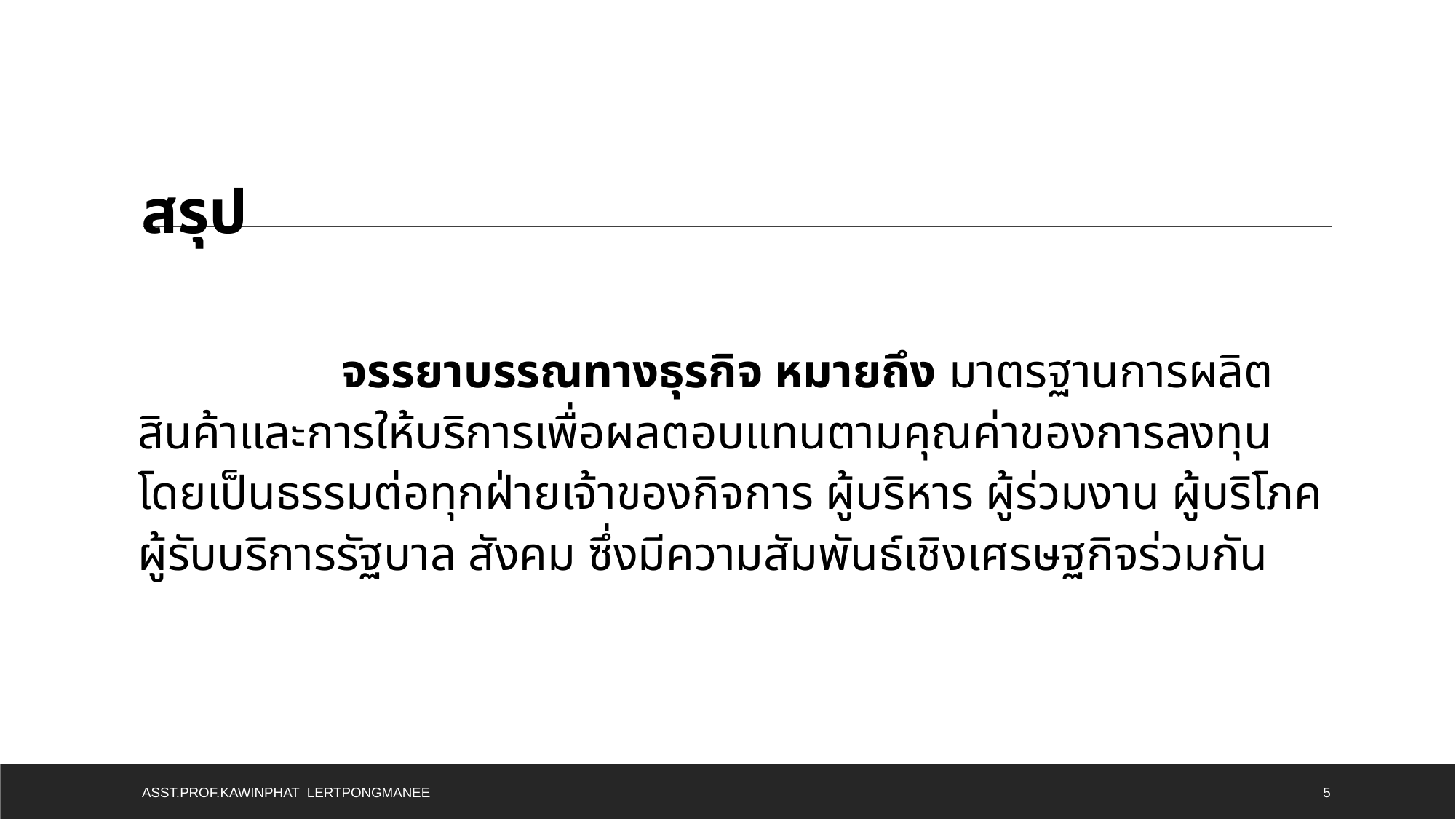

สรุป
                 จรรยาบรรณทางธุรกิจ หมายถึง มาตรฐานการผลิตสินค้าและการให้บริการเพื่อผลตอบแทนตามคุณค่าของการลงทุน โดยเป็นธรรมต่อทุกฝ่ายเจ้าของกิจการ ผู้บริหาร ผู้ร่วมงาน ผู้บริโภค ผู้รับบริการรัฐบาล สังคม ซึ่งมีความสัมพันธ์เชิงเศรษฐกิจร่วมกัน
Asst.Prof.Kawinphat  Lertpongmanee
5